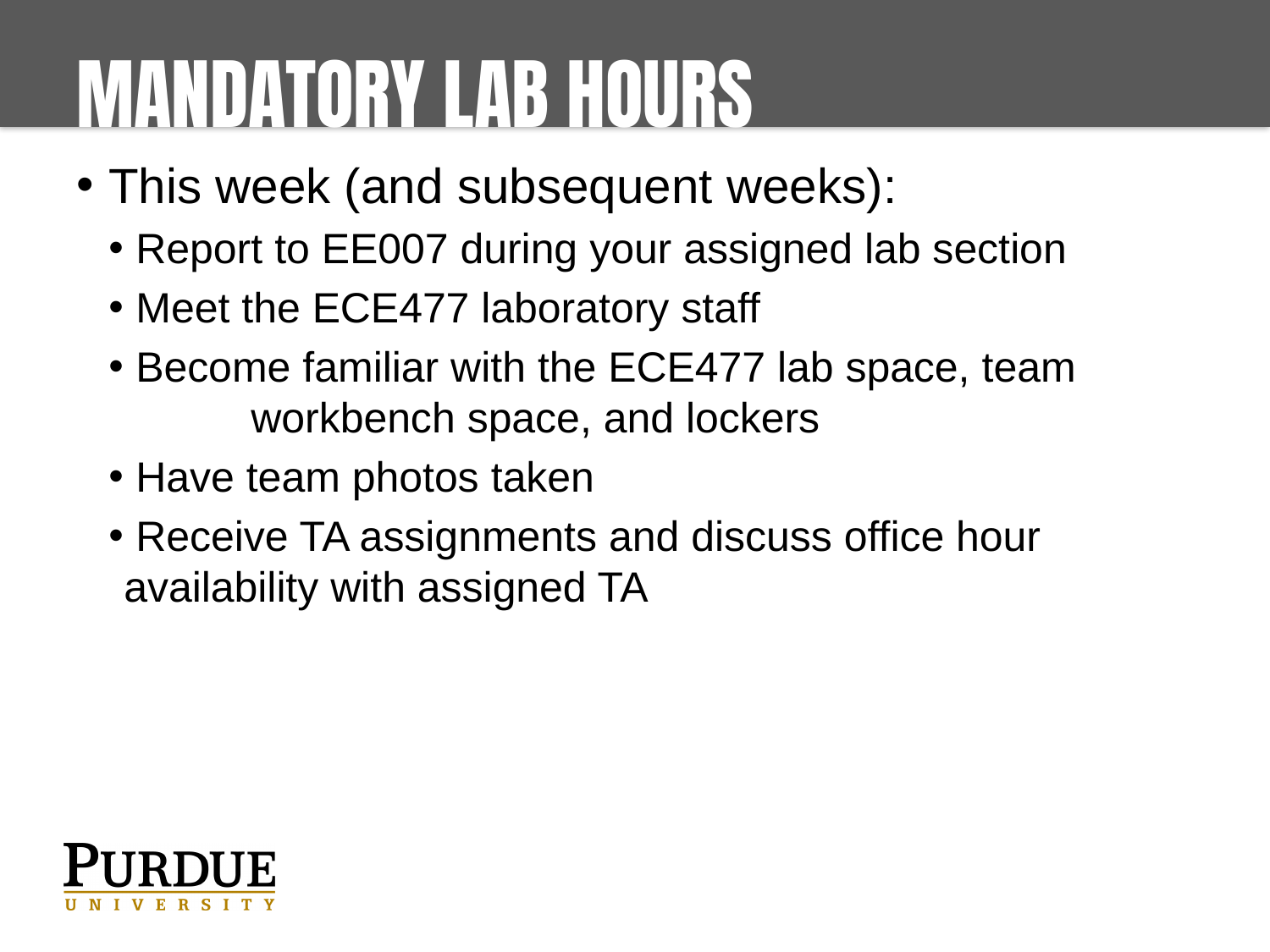

# Mandatory Lab Hours
This week (and subsequent weeks):
 Report to EE007 during your assigned lab section
 Meet the ECE477 laboratory staff
 Become familiar with the ECE477 lab space, team 	 	workbench space, and lockers
 Have team photos taken
 Receive TA assignments and discuss office hour 	availability with assigned TA